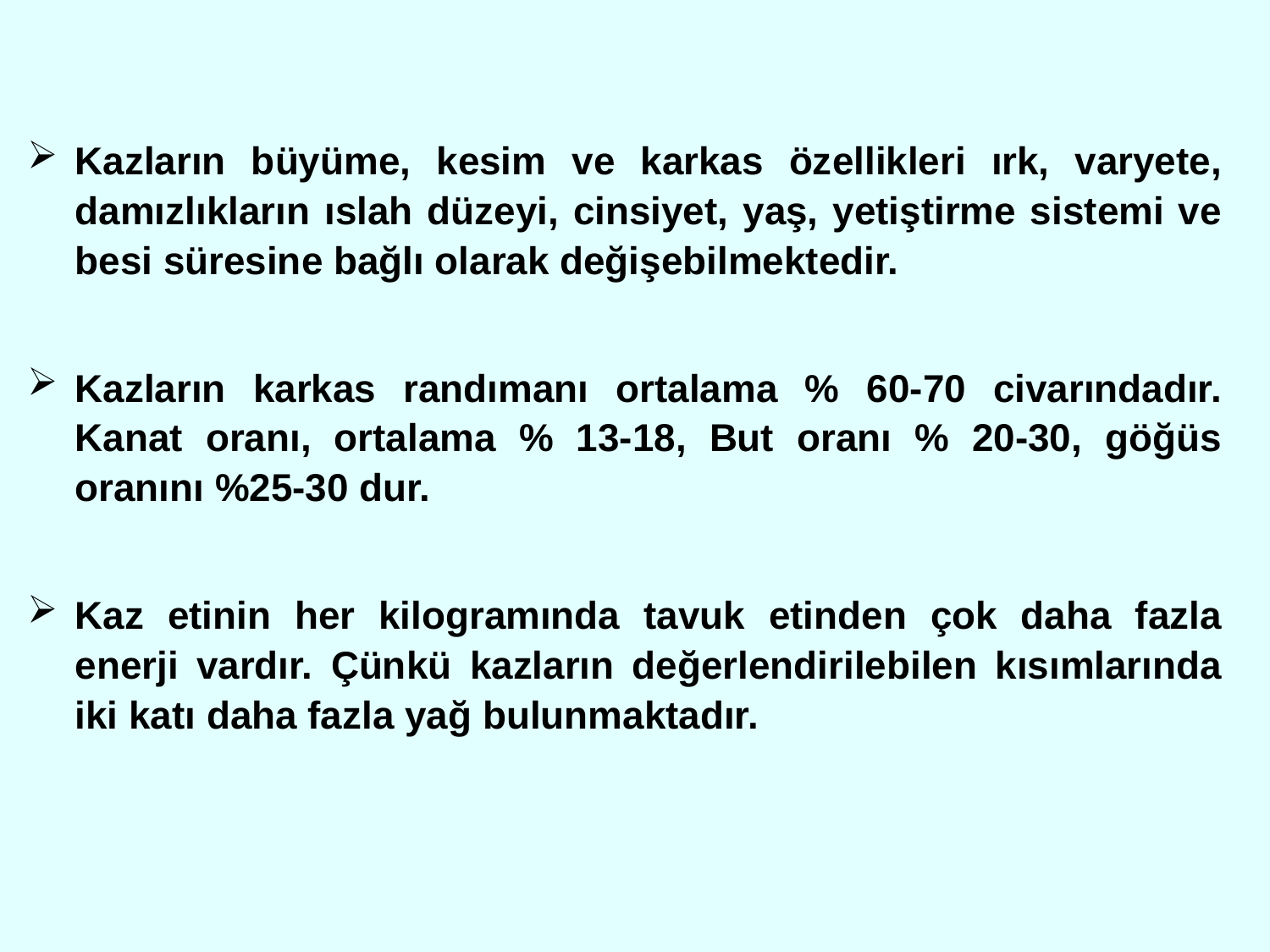

Kazların büyüme, kesim ve karkas özellikleri ırk, varyete, damızlıkların ıslah düzeyi, cinsiyet, yaş, yetiştirme sistemi ve besi süresine bağlı olarak değişebilmektedir.

Kazların karkas randımanı ortalama % 60-70 civarındadır. Kanat oranı, ortalama % 13-18, But oranı % 20-30, göğüs oranını %25-30 dur.

Kaz etinin her kilogramında tavuk etinden çok daha fazla enerji vardır. Çünkü kazların değerlendirilebilen kısımlarında iki katı daha fazla yağ bulunmaktadır.